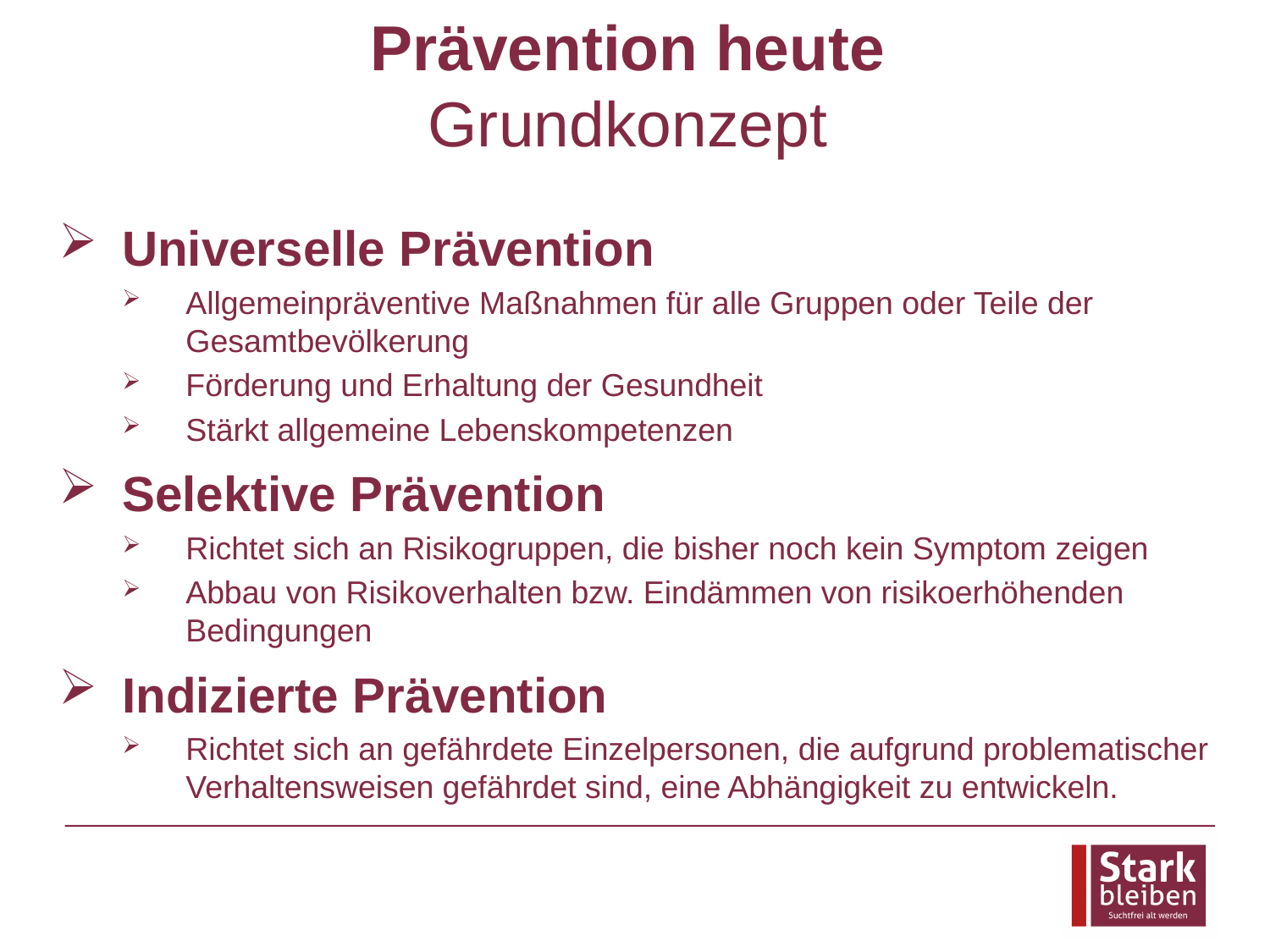

# Prävention heute Grundkonzept

Universelle Prävention
Allgemeinpräventive Maßnahmen für alle Gruppen oder Teile der Gesamtbevölkerung
Förderung und Erhaltung der Gesundheit
Stärkt allgemeine Lebenskompetenzen

Selektive Prävention
Richtet sich an Risikogruppen, die bisher noch kein Symptom zeigen
Abbau von Risikoverhalten bzw. Eindämmen von risikoerhöhenden Bedingungen

Indizierte Prävention
Richtet sich an gefährdete Einzelpersonen, die aufgrund problematischer Verhaltensweisen gefährdet sind, eine Abhängigkeit zu entwickeln.